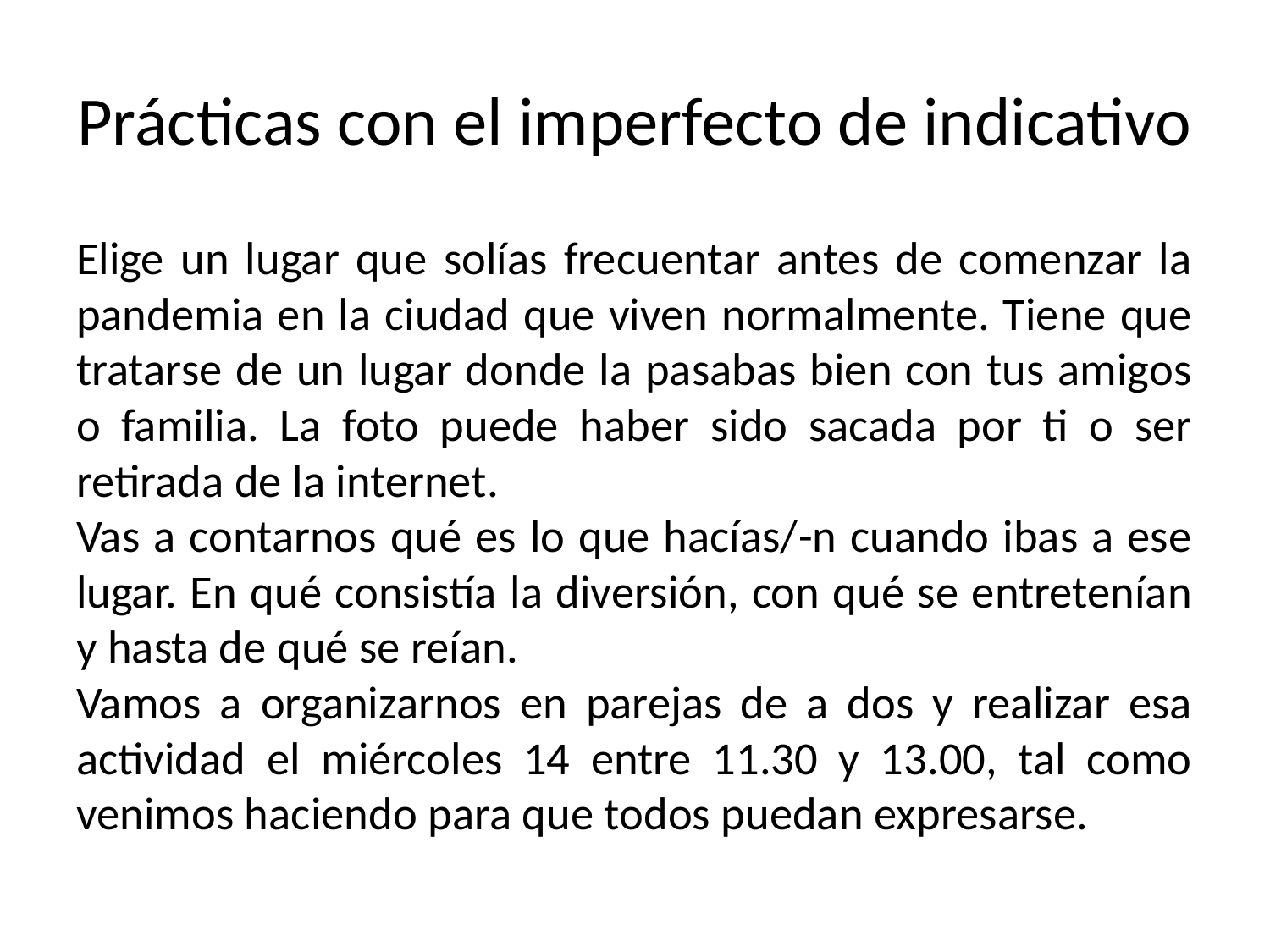

# Prácticas con el imperfecto de indicativo
Elige un lugar que solías frecuentar antes de comenzar la pandemia en la ciudad que viven normalmente. Tiene que tratarse de un lugar donde la pasabas bien con tus amigos o familia. La foto puede haber sido sacada por ti o ser retirada de la internet.
Vas a contarnos qué es lo que hacías/-n cuando ibas a ese lugar. En qué consistía la diversión, con qué se entretenían y hasta de qué se reían.
Vamos a organizarnos en parejas de a dos y realizar esa actividad el miércoles 14 entre 11.30 y 13.00, tal como venimos haciendo para que todos puedan expresarse.